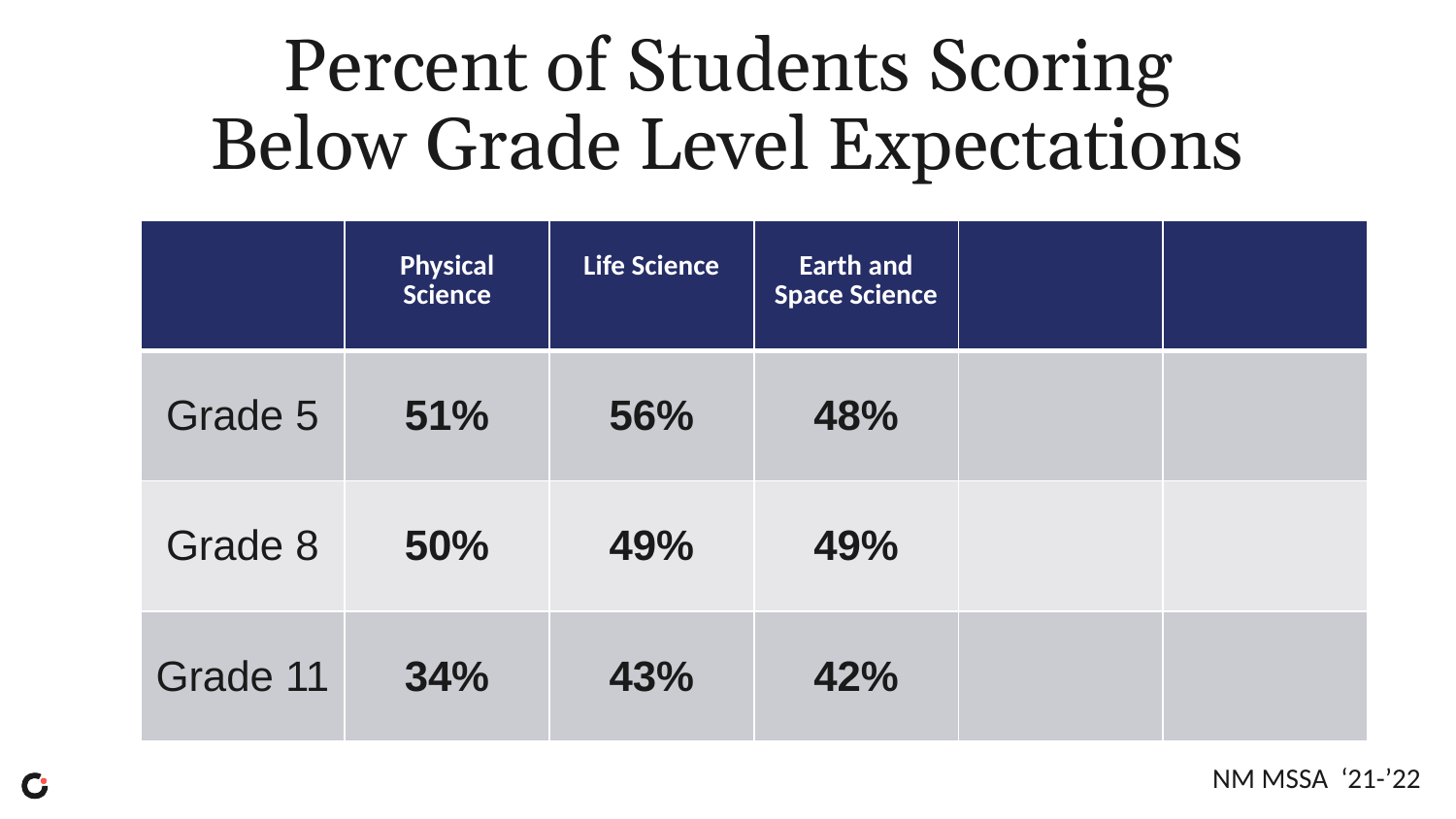

# Percent of Students Scoring Below Grade Level Expectations
|  | Physical Science | Life Science | Earth and Space Science |  |  |
| --- | --- | --- | --- | --- | --- |
| Grade 5 | 51% | 56% | 48% |  |  |
| Grade 8 | 50% | 49% | 49% |  |  |
| Grade 11 | 34% | 43% | 42% |  |  |
NM MSSA  ‘21-’22